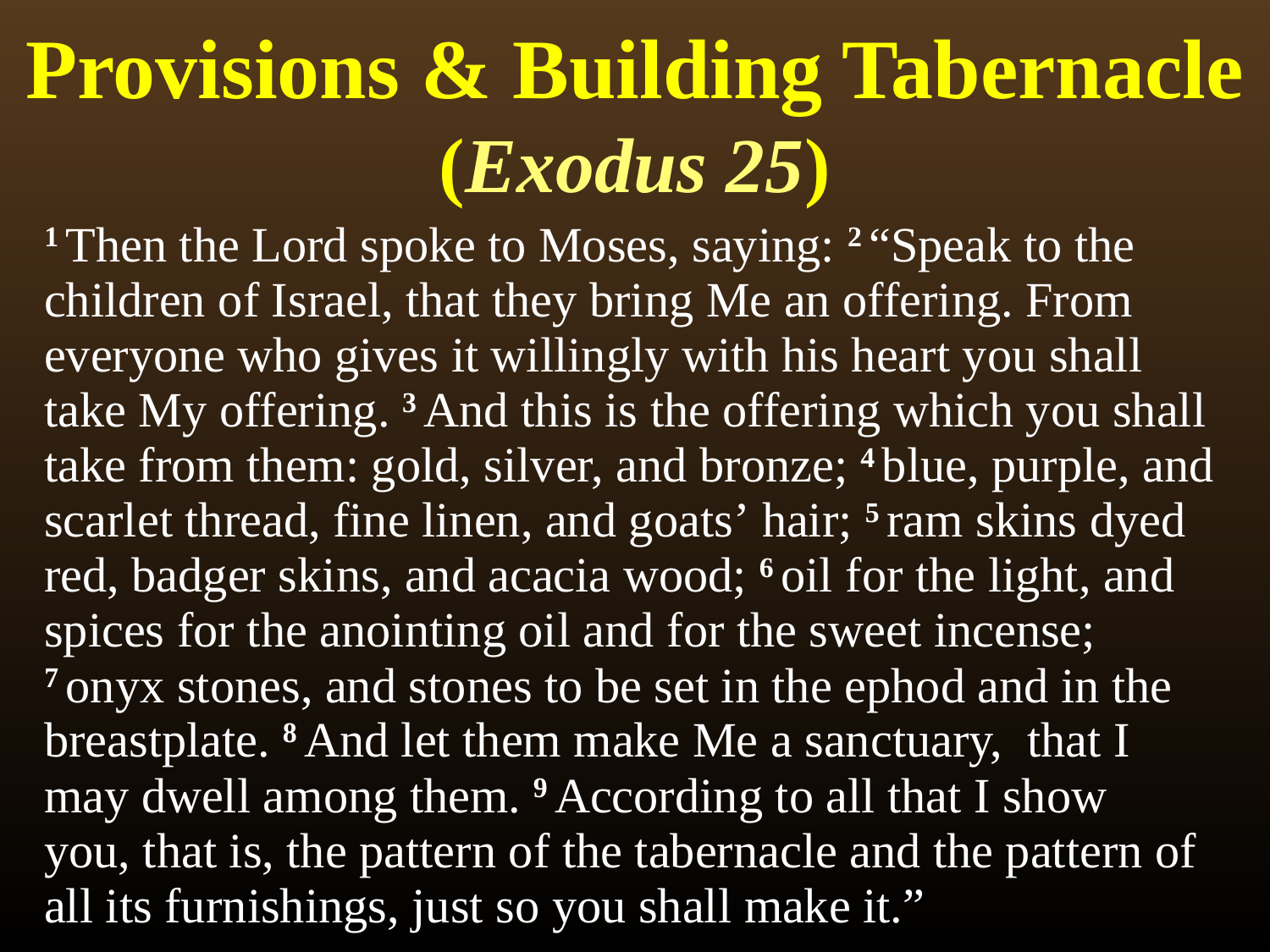

# Provisions & Building Tabernacle (Exodus 25)
1 Then the Lord spoke to Moses, saying: 2 “Speak to the children of Israel, that they bring Me an offering. From everyone who gives it willingly with his heart you shall take My offering. 3 And this is the offering which you shall take from them: gold, silver, and bronze; 4 blue, purple, and scarlet thread, fine linen, and goats’ hair; 5 ram skins dyed red, badger skins, and acacia wood; 6 oil for the light, and spices for the anointing oil and for the sweet incense; 7 onyx stones, and stones to be set in the ephod and in the breastplate. 8 And let them make Me a sanctuary,  that I may dwell among them. 9 According to all that I show you, that is, the pattern of the tabernacle and the pattern of all its furnishings, just so you shall make it.”